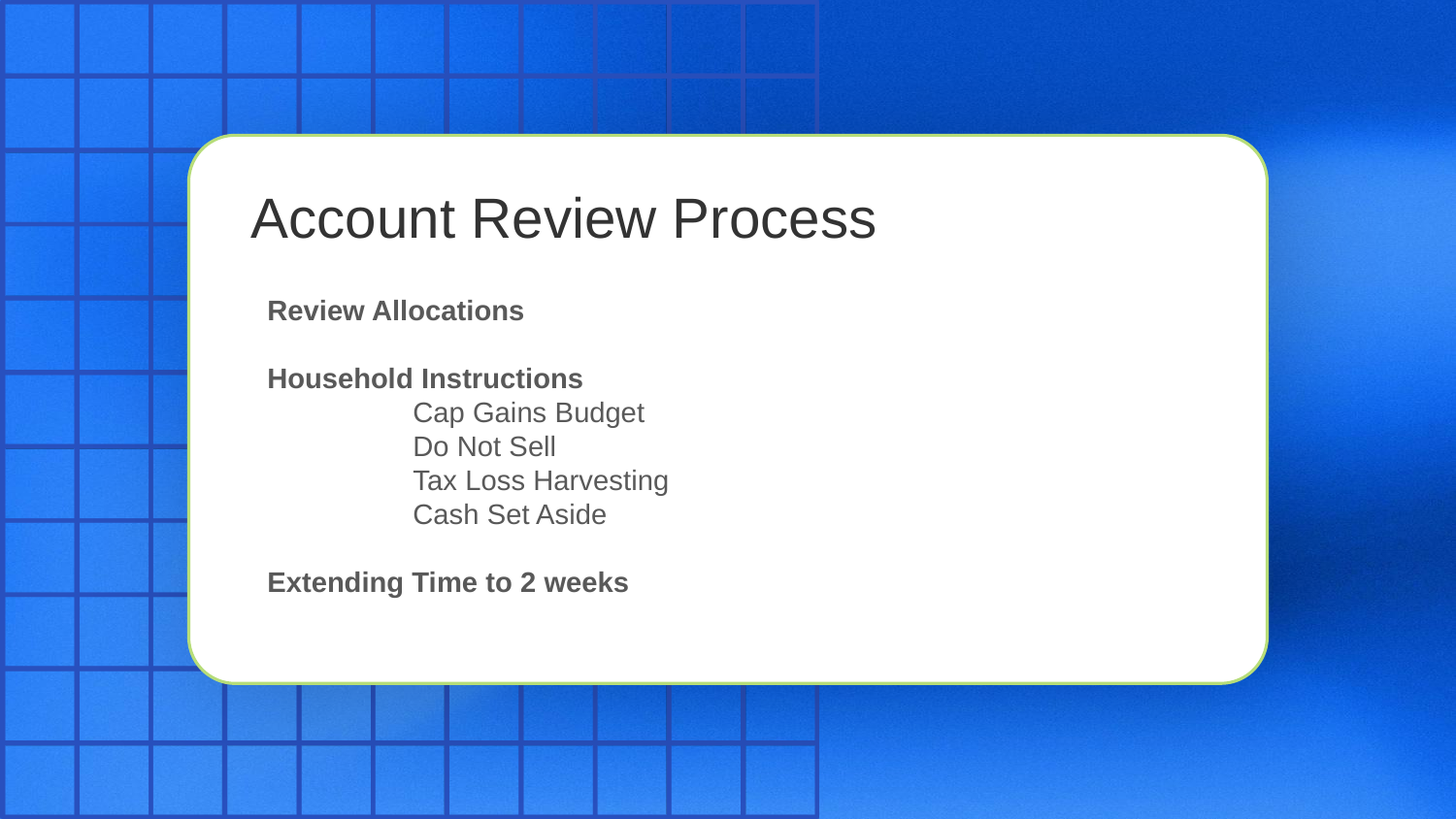

# Account Review Process
Review Allocations

Household Instructions
	Cap Gains Budget
	Do Not Sell
	Tax Loss Harvesting
	Cash Set Aside

Extending Time to 2 weeks